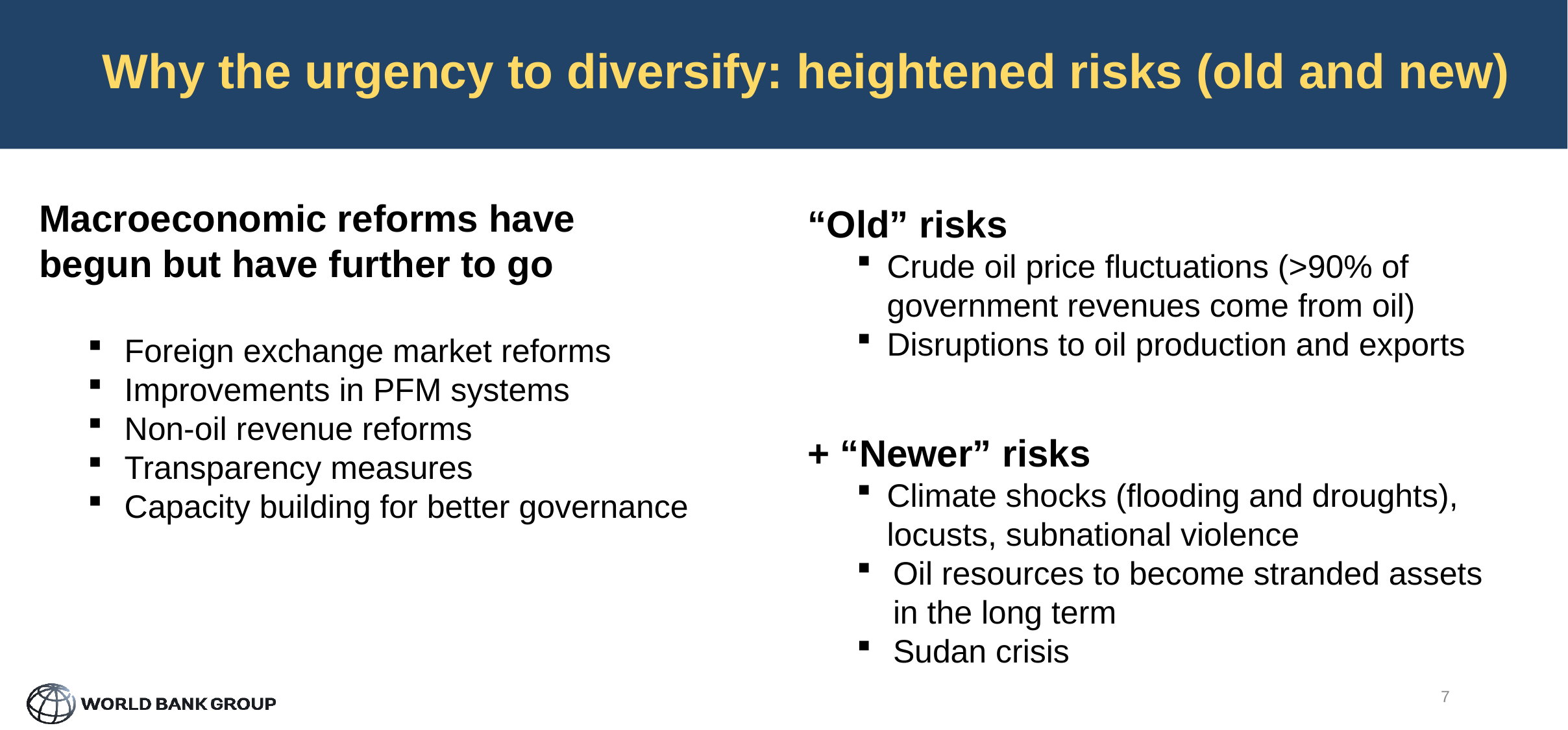

Why the urgency to diversify: heightened risks (old and new)
Macroeconomic reforms have begun but have further to go

Foreign exchange market reforms
Improvements in PFM systems
Non-oil revenue reforms
Transparency measures
Capacity building for better governance
“Old” risks
Crude oil price fluctuations (>90% of government revenues come from oil)
Disruptions to oil production and exports

+ “Newer” risks
Climate shocks (flooding and droughts), locusts, subnational violence
Oil resources to become stranded assets in the long term
Sudan crisis
7